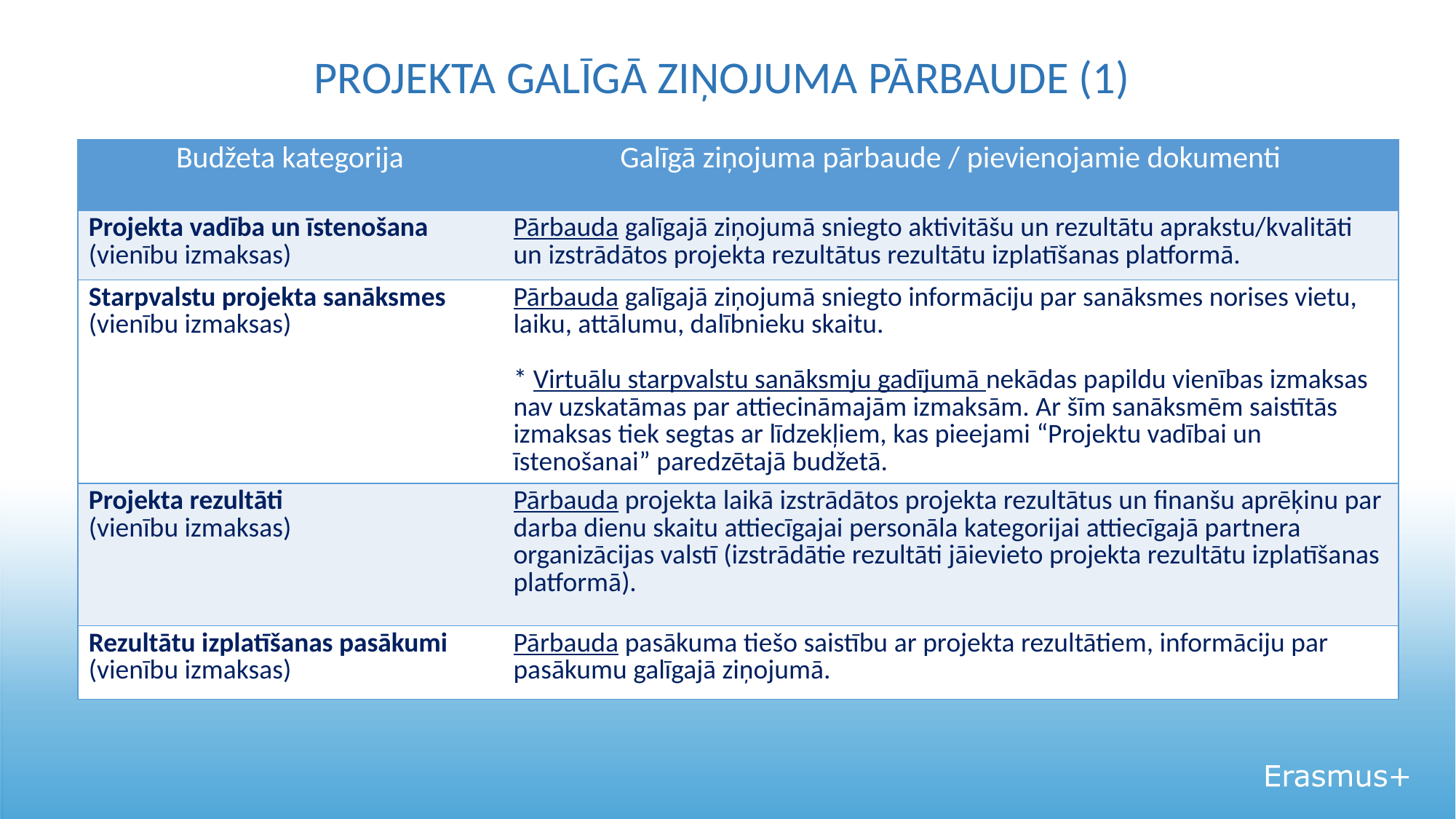

# PROJEKTA GALĪGĀ ZIŅOJUMA PĀRBAUDE (1)
| Budžeta kategorija | Galīgā ziņojuma pārbaude / pievienojamie dokumenti |
| --- | --- |
| Projekta vadība un īstenošana (vienību izmaksas) | Pārbauda galīgajā ziņojumā sniegto aktivitāšu un rezultātu aprakstu/kvalitāti un izstrādātos projekta rezultātus rezultātu izplatīšanas platformā. |
| Starpvalstu projekta sanāksmes (vienību izmaksas) | Pārbauda galīgajā ziņojumā sniegto informāciju par sanāksmes norises vietu, laiku, attālumu, dalībnieku skaitu. \* Virtuālu starpvalstu sanāksmju gadījumā nekādas papildu vienības izmaksas nav uzskatāmas par attiecināmajām izmaksām. Ar šīm sanāksmēm saistītās izmaksas tiek segtas ar līdzekļiem, kas pieejami “Projektu vadībai un īstenošanai” paredzētajā budžetā. |
| Projekta rezultāti (vienību izmaksas) | Pārbauda projekta laikā izstrādātos projekta rezultātus un finanšu aprēķinu par darba dienu skaitu attiecīgajai personāla kategorijai attiecīgajā partnera organizācijas valstī (izstrādātie rezultāti jāievieto projekta rezultātu izplatīšanas platformā). |
| Rezultātu izplatīšanas pasākumi (vienību izmaksas) | Pārbauda pasākuma tiešo saistību ar projekta rezultātiem, informāciju par pasākumu galīgajā ziņojumā. |